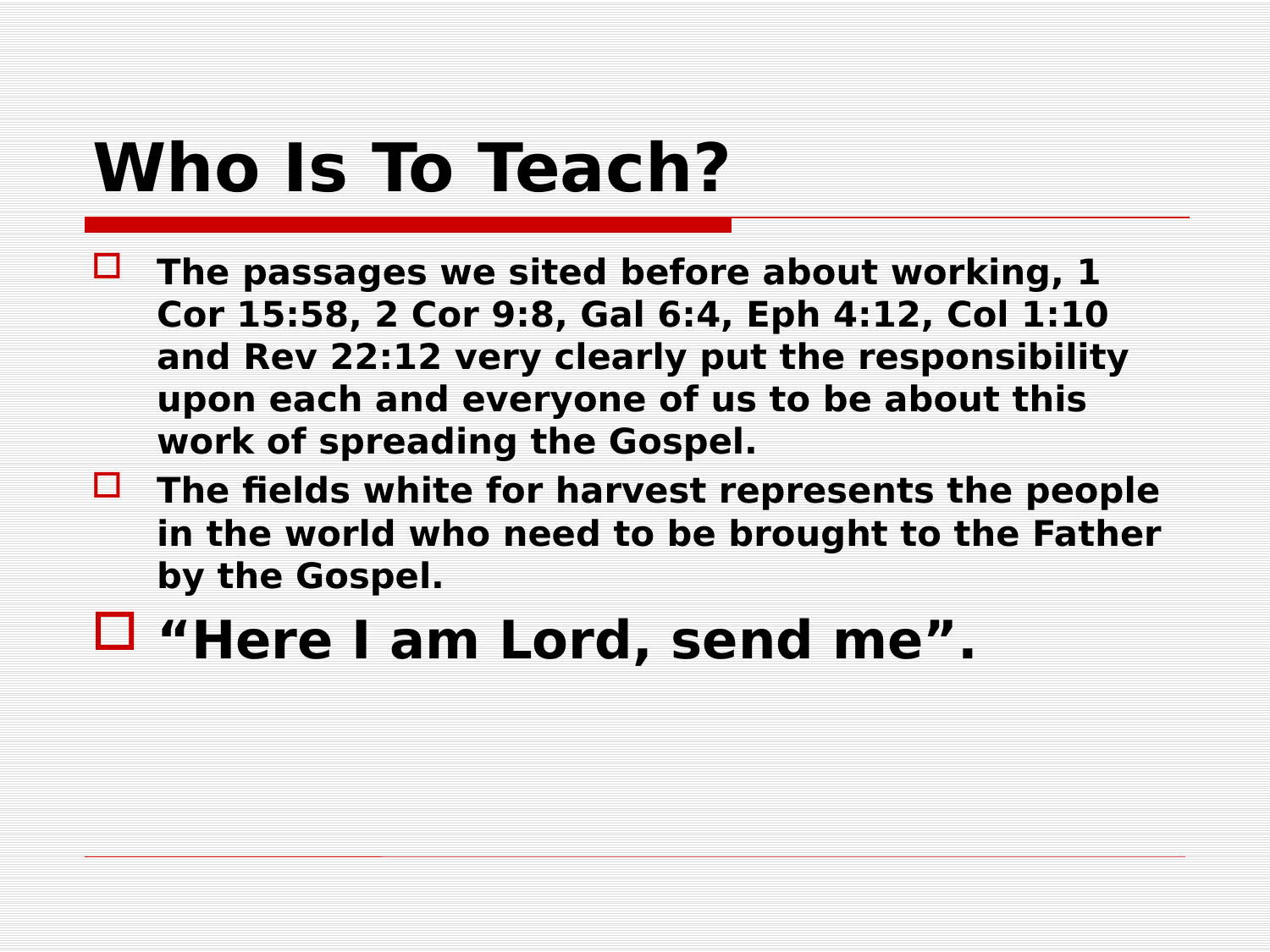

# Who Is To Teach?
The passages we sited before about working, 1 Cor 15:58, 2 Cor 9:8, Gal 6:4, Eph 4:12, Col 1:10 and Rev 22:12 very clearly put the responsibility upon each and everyone of us to be about this work of spreading the Gospel.
The fields white for harvest represents the people in the world who need to be brought to the Father by the Gospel.
“Here I am Lord, send me”.